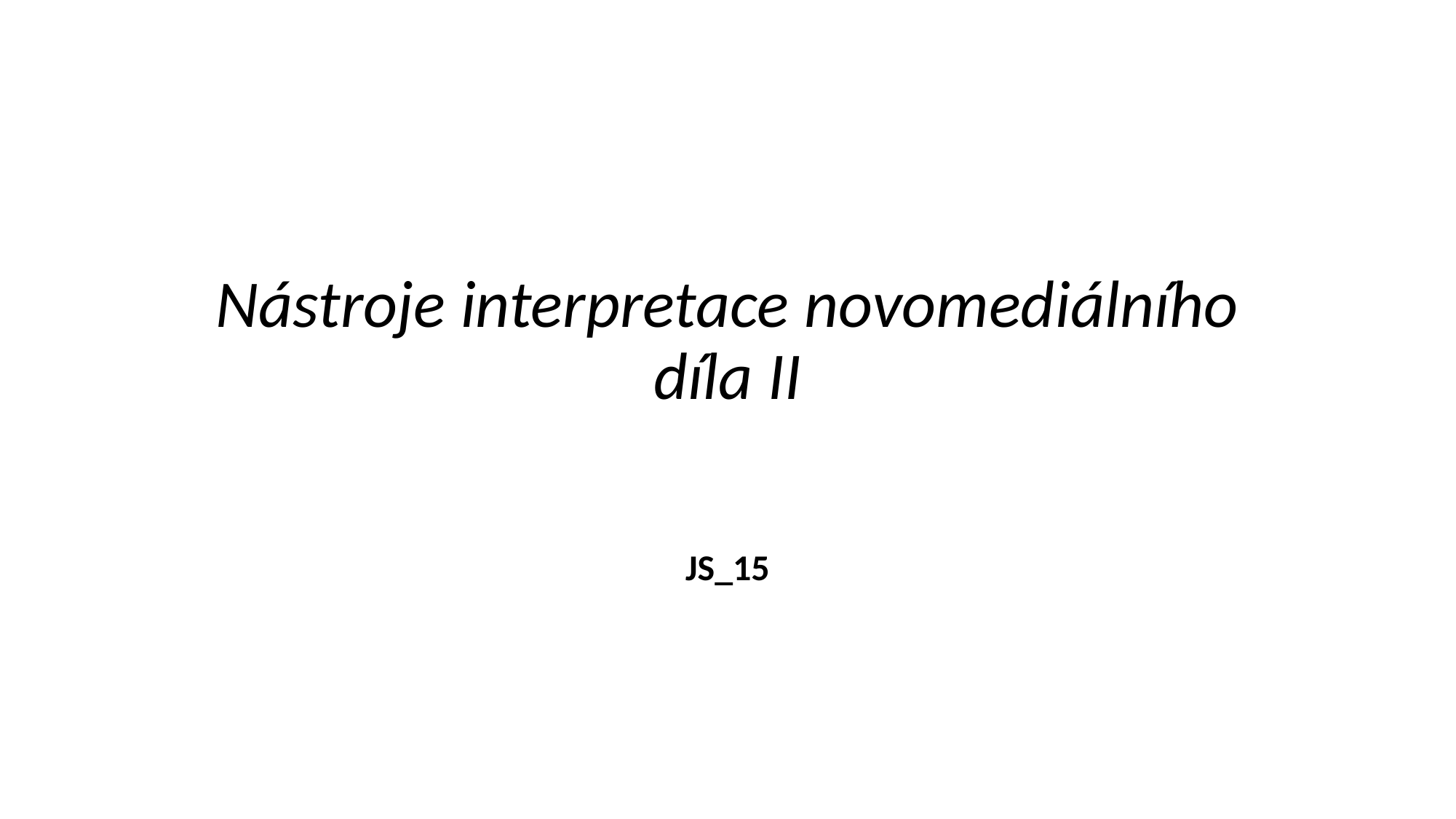

# Nástroje interpretace novomediálního díla II

JS_15